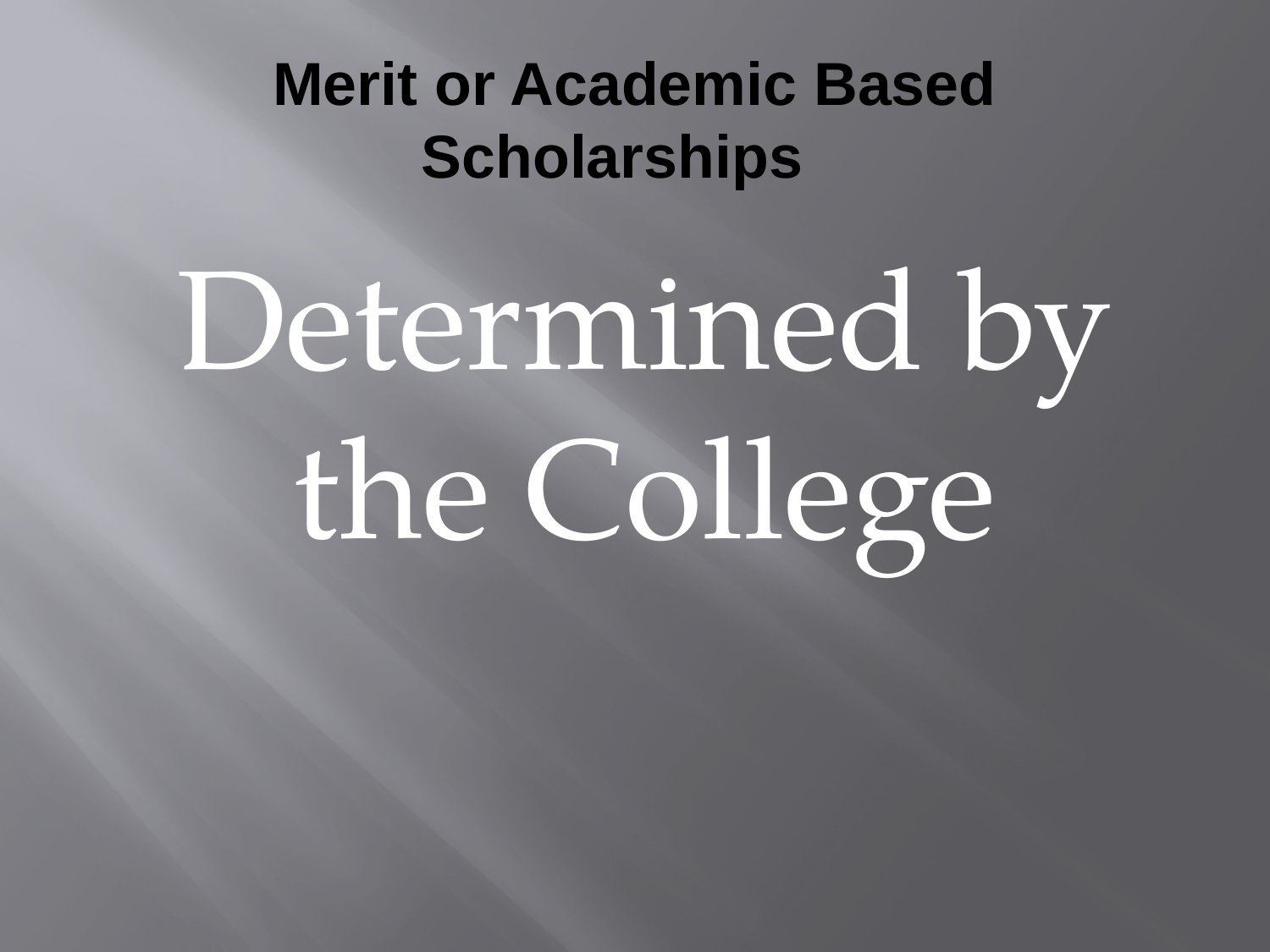

# Merit or Academic Based Scholarships
Determined by the College